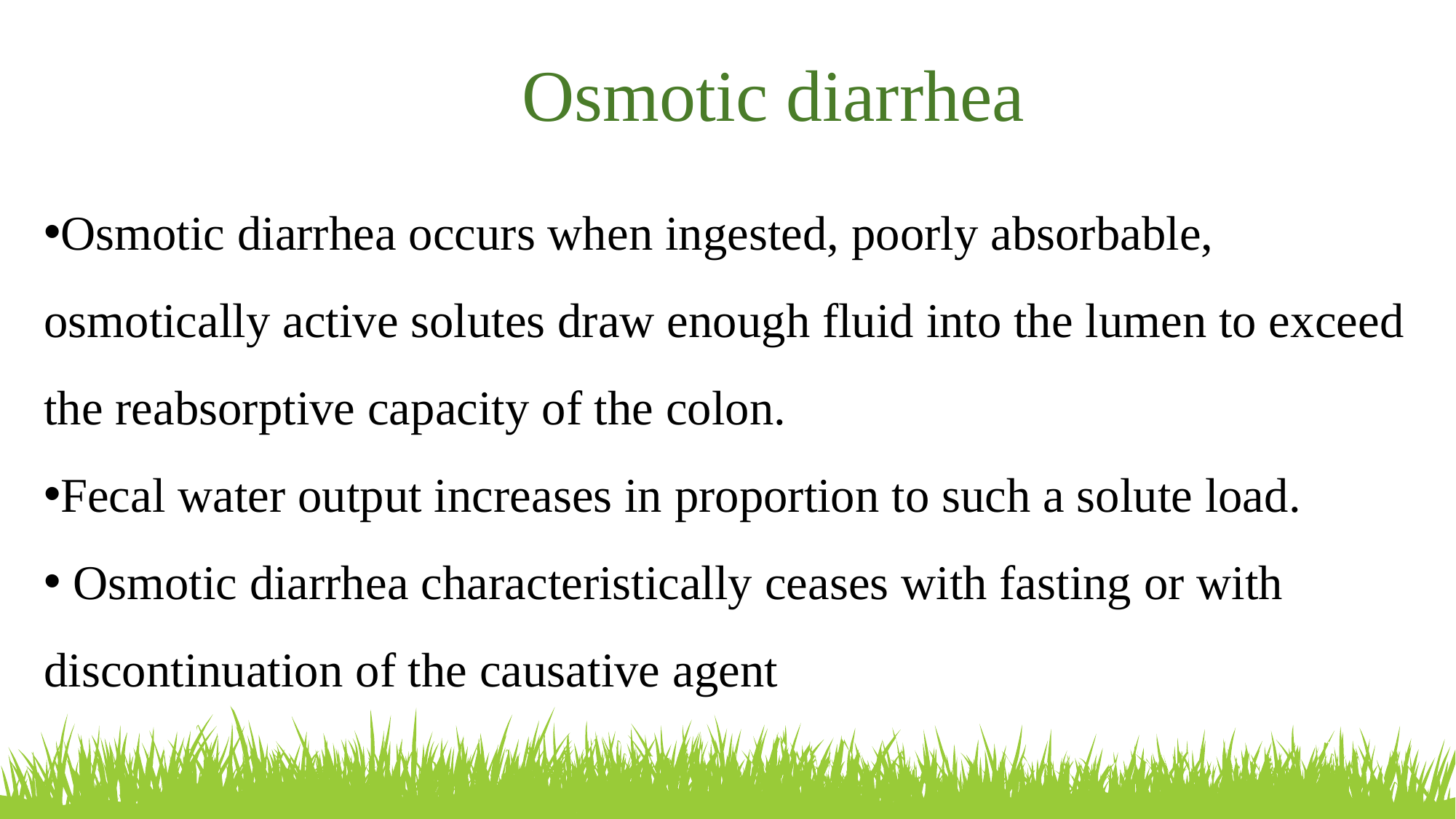

Osmotic diarrhea
Osmotic diarrhea occurs when ingested, poorly absorbable, osmotically active solutes draw enough fluid into the lumen to exceed the reabsorptive capacity of the colon.
Fecal water output increases in proportion to such a solute load.
 Osmotic diarrhea characteristically ceases with fasting or with discontinuation of the causative agent